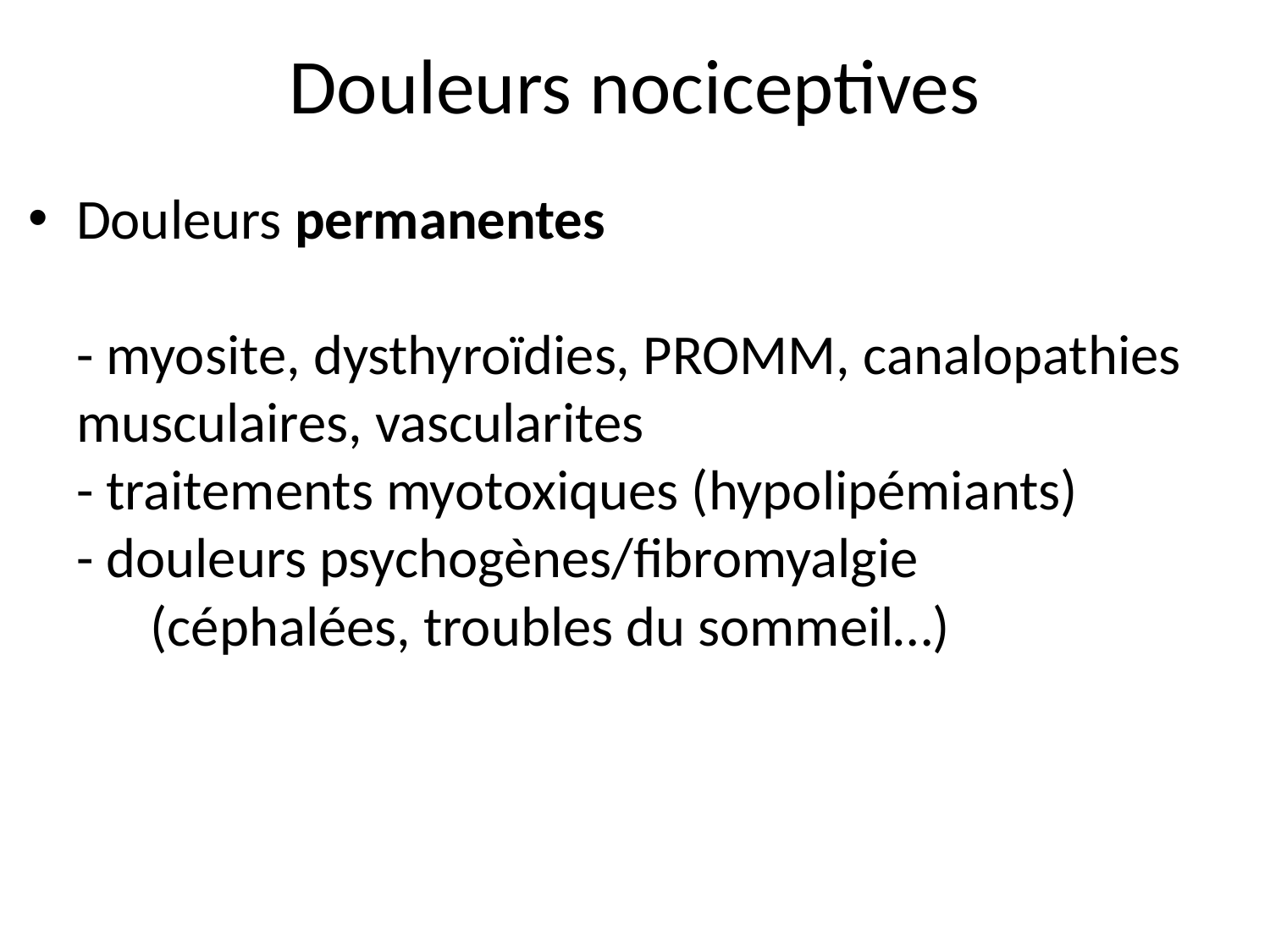

# Douleurs nociceptives
Douleurs permanentes
- myosite, dysthyroïdies, PROMM, canalopathies 	musculaires, vascularites
- traitements myotoxiques (hypolipémiants)
- douleurs psychogènes/fibromyalgie
	(céphalées, troubles du sommeil…)